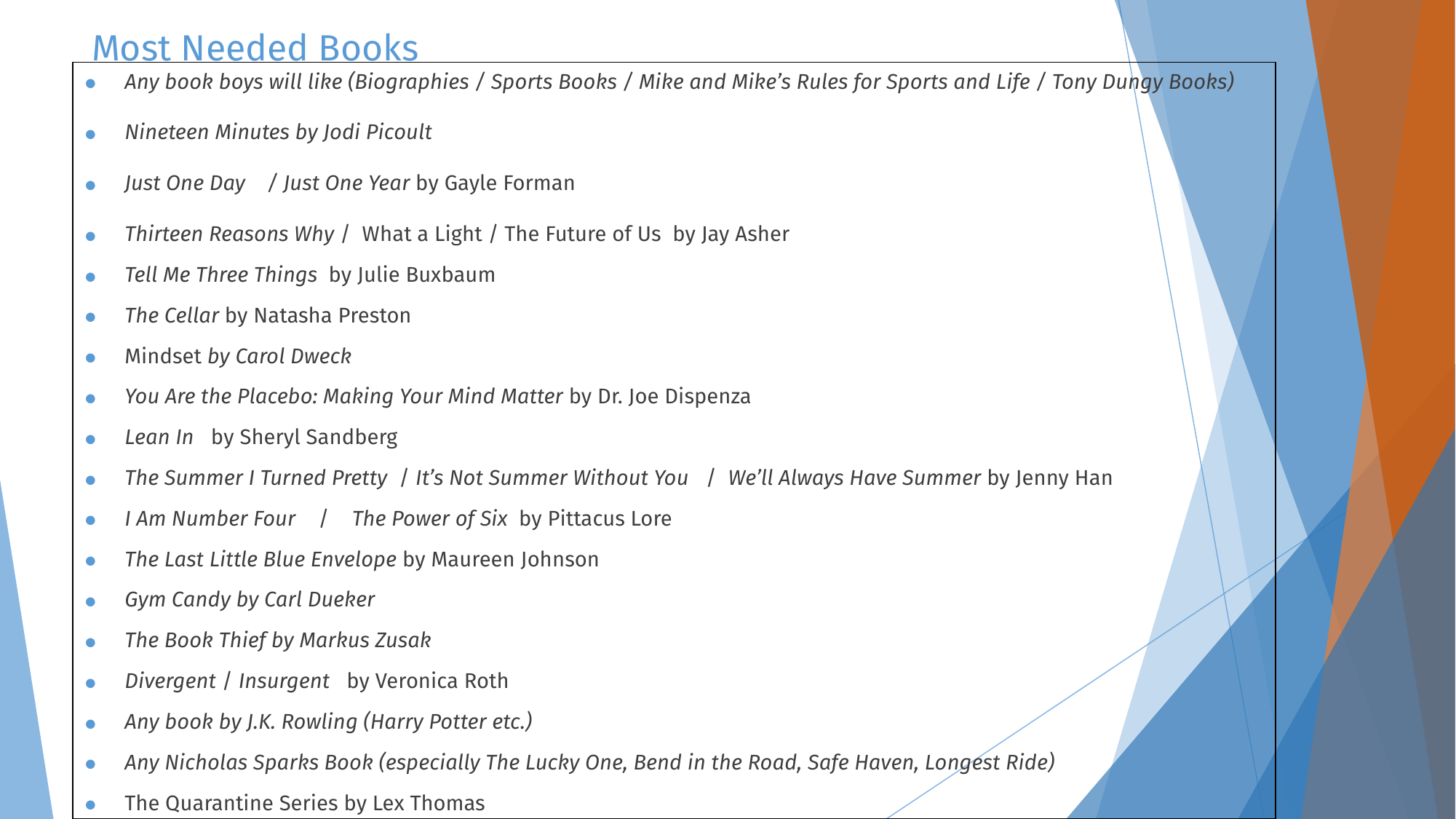

# Most Needed Books
Any book boys will like (Biographies / Sports Books / Mike and Mike’s Rules for Sports and Life / Tony Dungy Books)

Nineteen Minutes by Jodi Picoult

Just One Day    / Just One Year by Gayle Forman

Thirteen Reasons Why /  What a Light / The Future of Us  by Jay Asher
Tell Me Three Things  by Julie Buxbaum
The Cellar by Natasha Preston
Mindset by Carol Dweck
You Are the Placebo: Making Your Mind Matter by Dr. Joe Dispenza
Lean In   by Sheryl Sandberg
The Summer I Turned Pretty  / It’s Not Summer Without You   /  We’ll Always Have Summer by Jenny Han
I Am Number Four    /    The Power of Six  by Pittacus Lore
The Last Little Blue Envelope by Maureen Johnson
Gym Candy by Carl Dueker
The Book Thief by Markus Zusak
Divergent / Insurgent   by Veronica Roth
Any book by J.K. Rowling (Harry Potter etc.)
Any Nicholas Sparks Book (especially The Lucky One, Bend in the Road, Safe Haven, Longest Ride)
The Quarantine Series by Lex Thomas